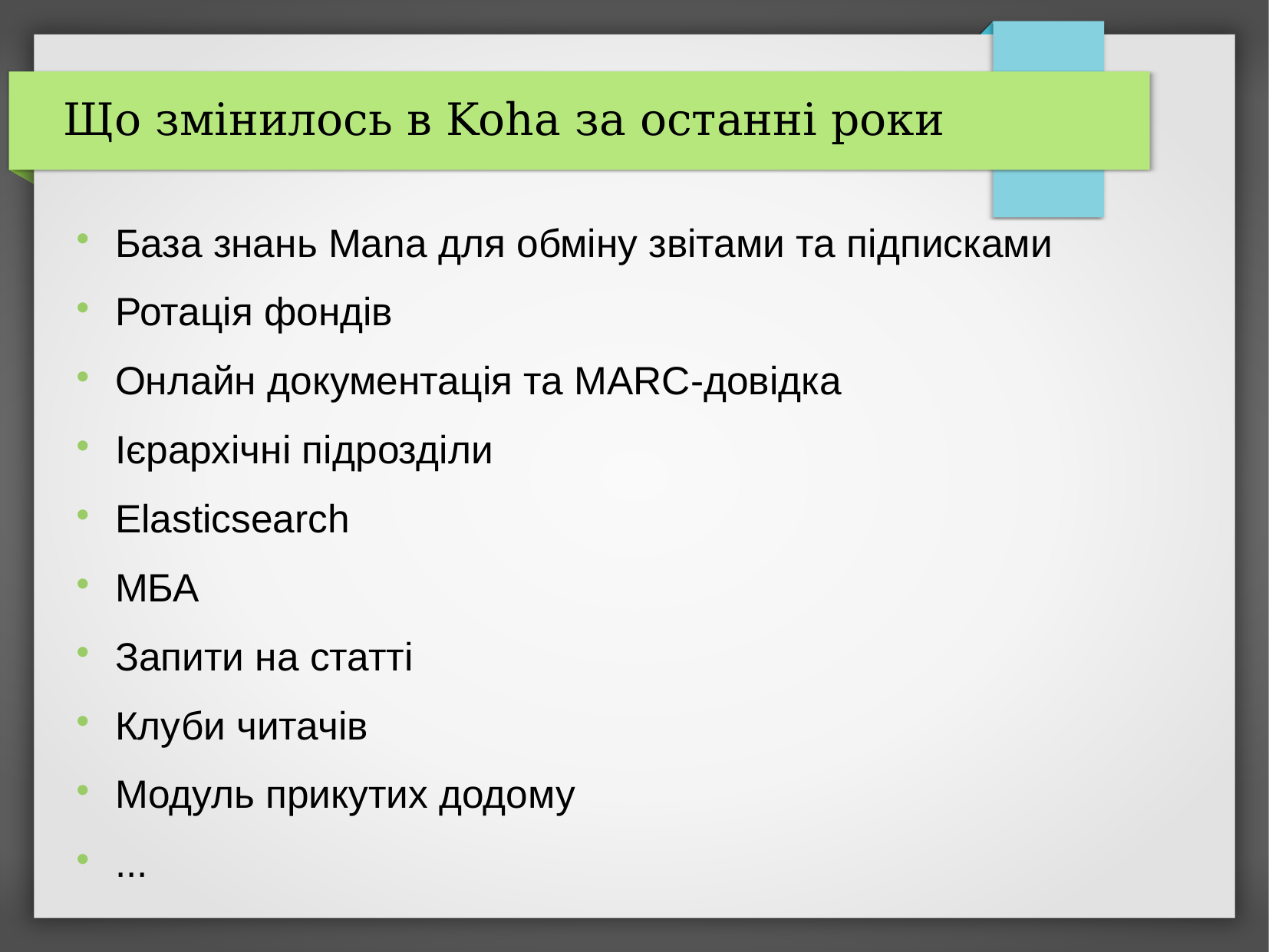

Що змінилось в Koha за останні роки
База знань Mana для обміну звітами та підписками
Ротація фондів
Онлайн документація та MARC-довідка
Ієрархічні підрозділи
Elasticsearch
МБА
Запити на статті
Клуби читачів
Модуль прикутих додому
...